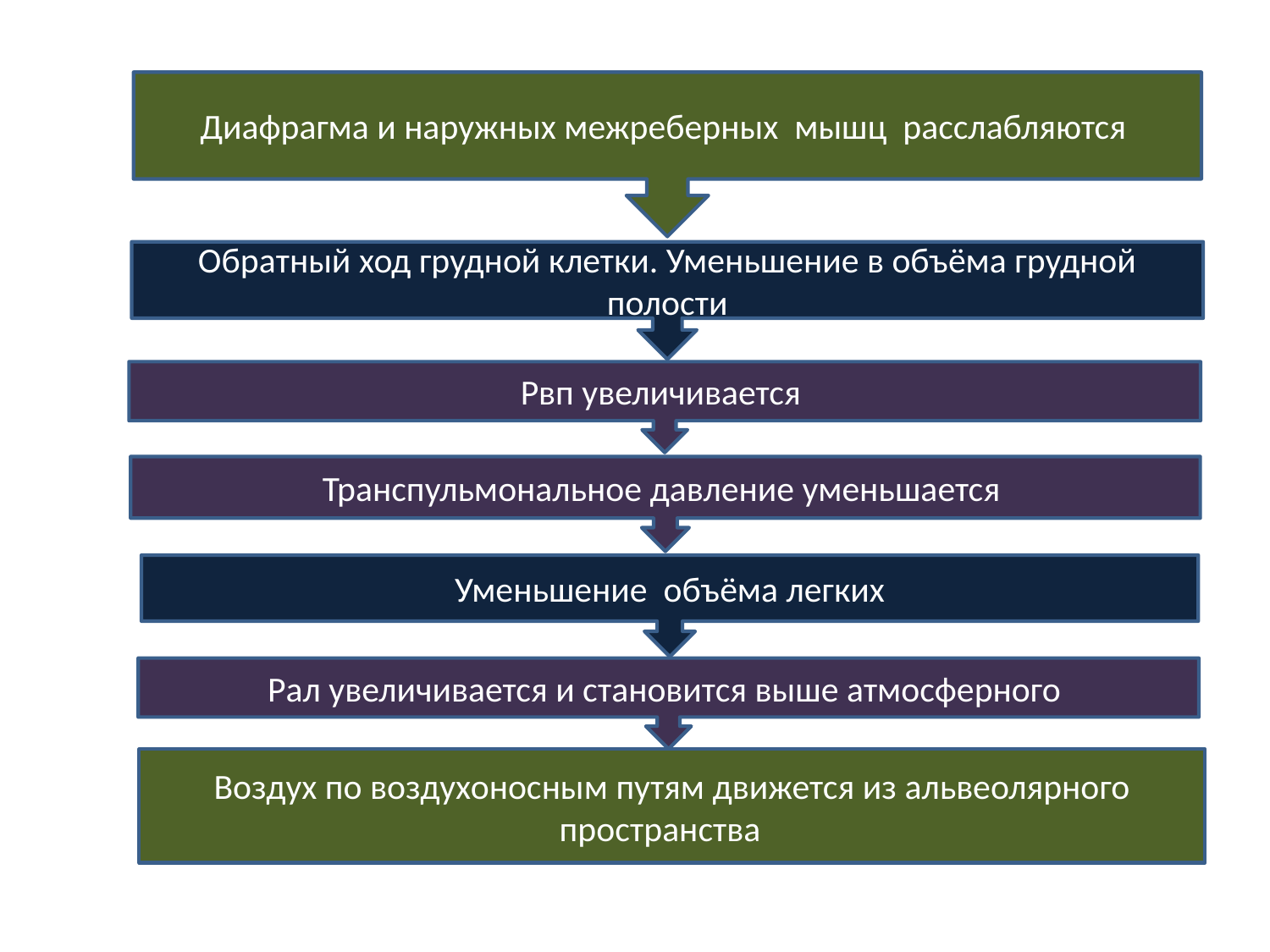

Диафрагма и наружных межреберных  мышц  расслабляются
Обратный ход грудной клетки. Уменьшение в объёма грудной полости
Рвп увеличивается
Транспульмональное давление уменьшается
Уменьшение  объёма легких
Рал увеличивается и становится выше атмосферного
Воздух по воздухоносным путям движется из альвеолярного пространства